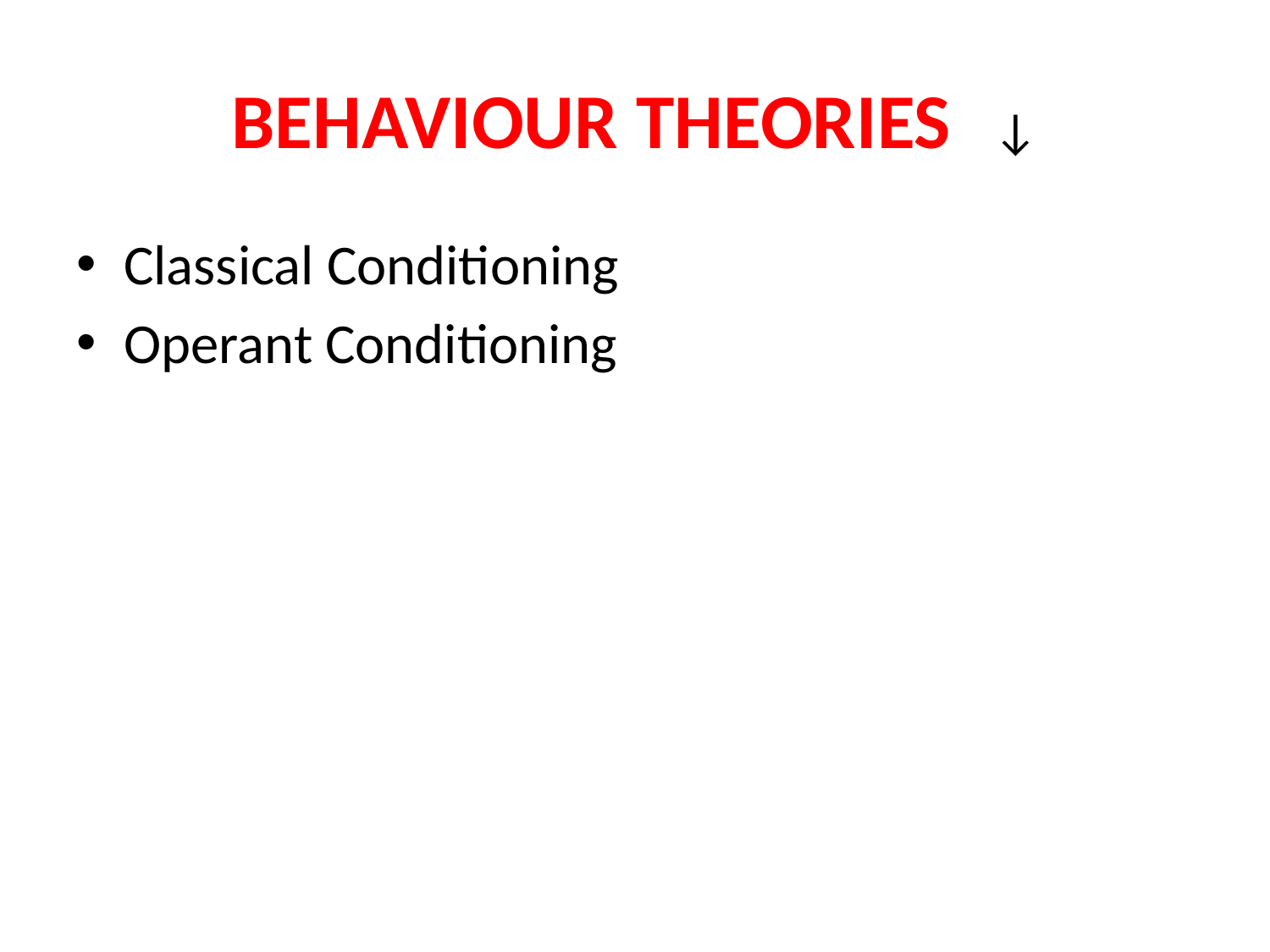

# BEHAVIOUR THEORIES	↓
Classical Conditioning
Operant Conditioning